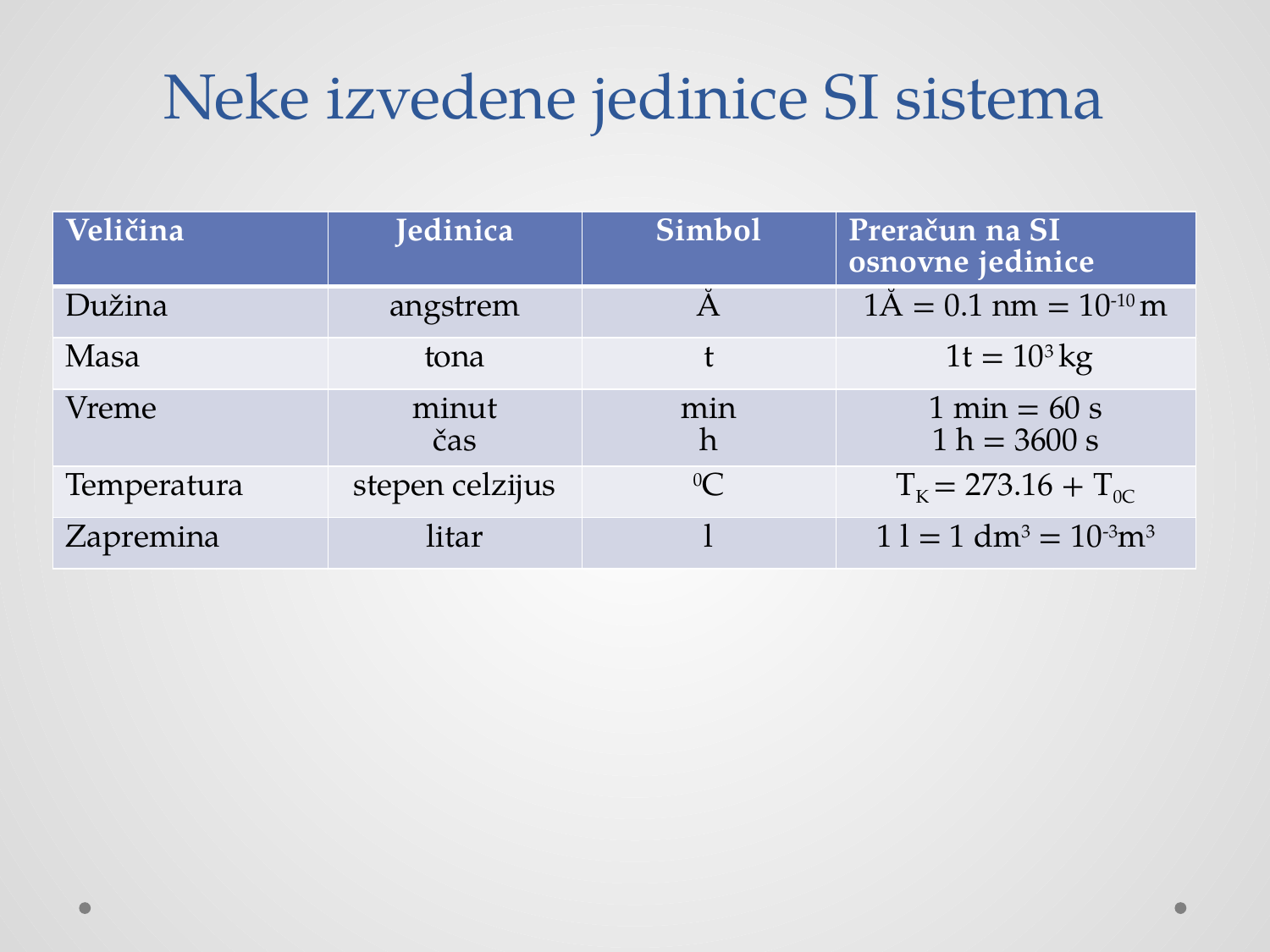

# Neke izvedene jedinice SI sistema
| Veličina | Jedinica | Simbol | Preračun na SI osnovne jedinice |
| --- | --- | --- | --- |
| Dužina | angstrem | Å | 1Å = 0.1 nm = 10-10 m |
| Masa | tona | t | 1t = 103 kg |
| Vreme | minut čas | min h | 1 min = 60 s 1 h = 3600 s |
| Temperatura | stepen celzijus | 0C | TK = 273.16 + T0C |
| Zapremina | litar | l | 1 l = 1 dm3 = 10-3m3 |